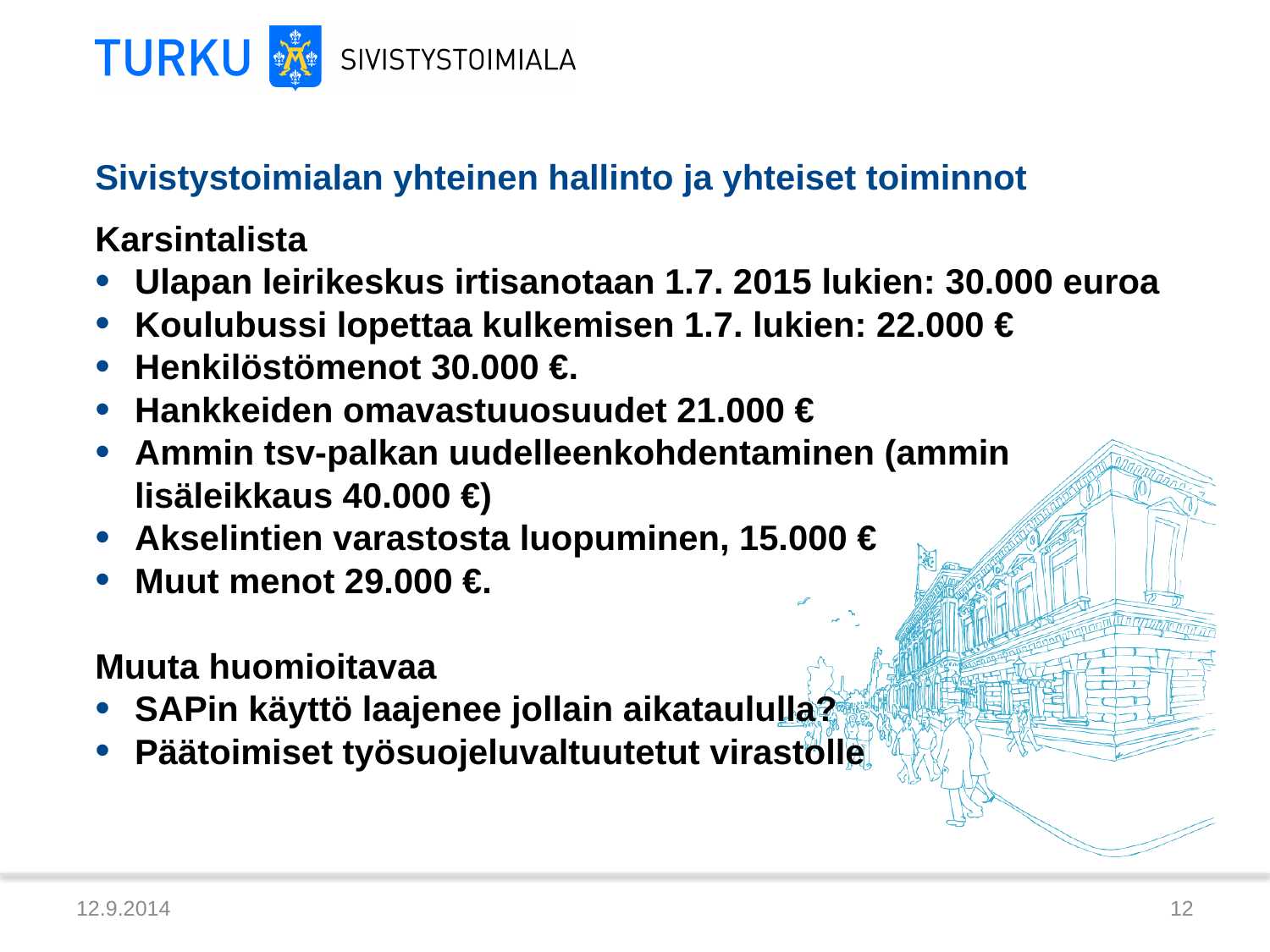

# Sivistystoimialan yhteinen hallinto ja yhteiset toiminnot
Karsintalista
Ulapan leirikeskus irtisanotaan 1.7. 2015 lukien: 30.000 euroa
Koulubussi lopettaa kulkemisen 1.7. lukien: 22.000 €
Henkilöstömenot 30.000 €.
Hankkeiden omavastuuosuudet 21.000 €
Ammin tsv-palkan uudelleenkohdentaminen (ammin lisäleikkaus 40.000 €)
Akselintien varastosta luopuminen, 15.000 €
Muut menot 29.000 €.

Muuta huomioitavaa
SAPin käyttö laajenee jollain aikataululla?
Päätoimiset työsuojeluvaltuutetut virastolle

12.9.2014
12